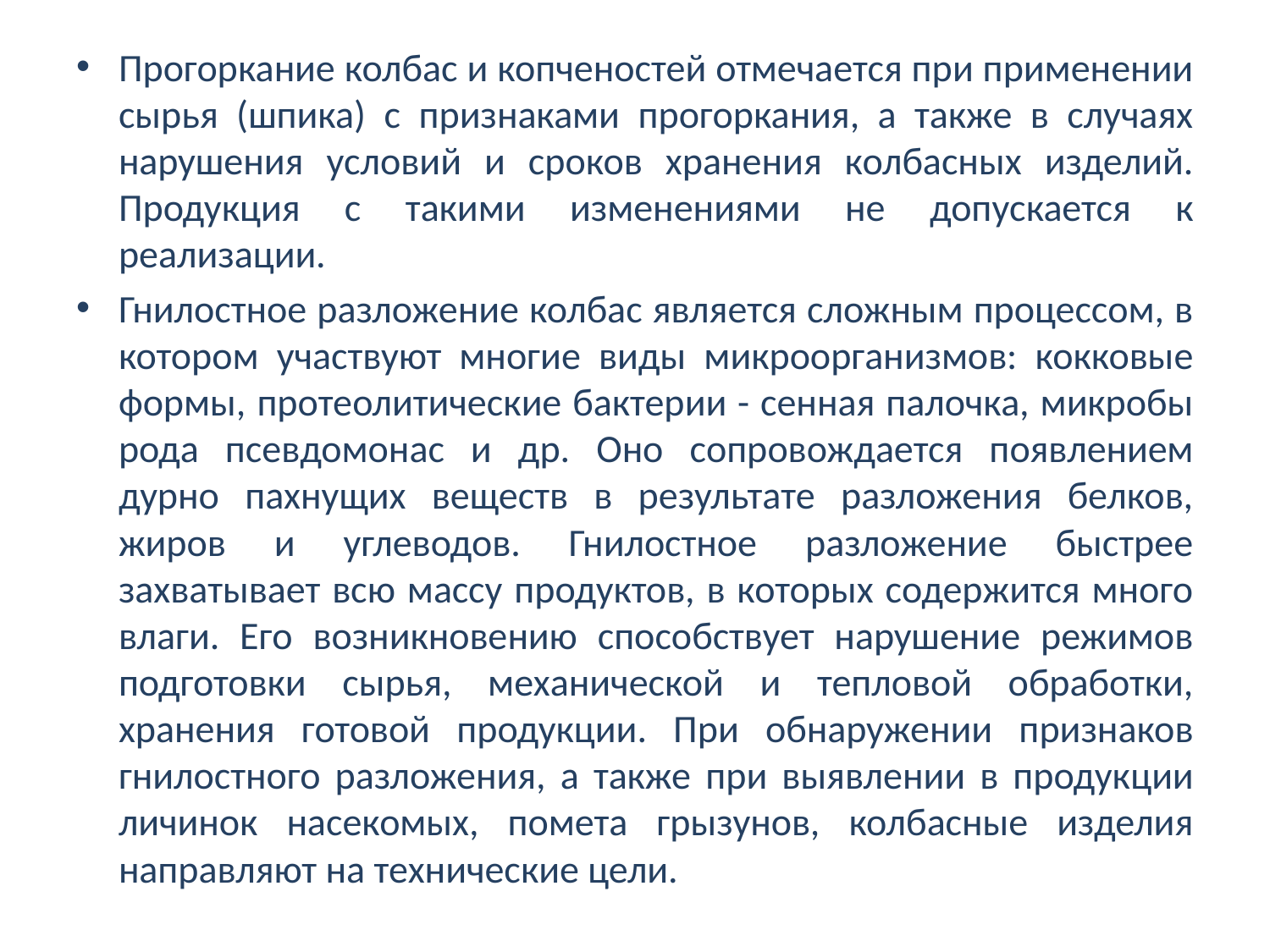

Прогоркание колбас и копченостей отмечается при применении сырья (шпика) с признаками прогоркания, а также в случаях нарушения условий и сроков хранения колбасных изделий. Продукция с такими изменениями не допускается к реализации.
Гнилостное разложение колбас является сложным процессом, в котором участвуют многие виды микроорганизмов: кокковые формы, протеолитические бактерии - сенная палочка, микробы рода псевдомонас и др. Оно сопровождается появлением дурно пахнущих веществ в результате разложения белков, жиров и углеводов. Гнилостное разложение быстрее захватывает всю массу продуктов, в которых содержится много влаги. Его возникновению способствует нарушение режимов подготовки сырья, механической и тепловой обработки, хранения готовой продукции. При обнаружении признаков гнилостного разложения, а также при выявлении в продук­ции личинок насекомых, помета грызунов, колбасные изделия направляют на технические цели.